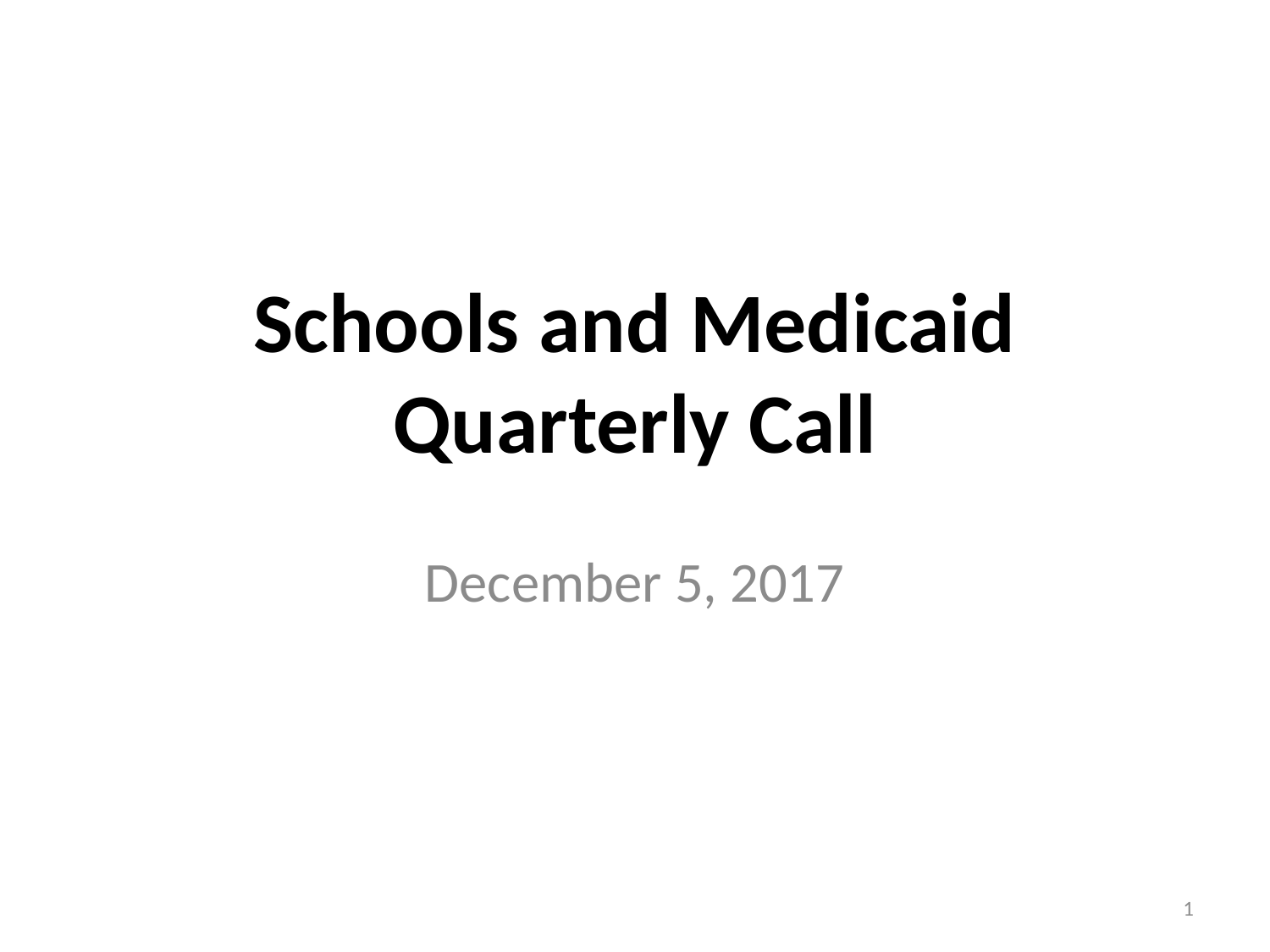

# Schools and Medicaid Quarterly Call
December 5, 2017
1